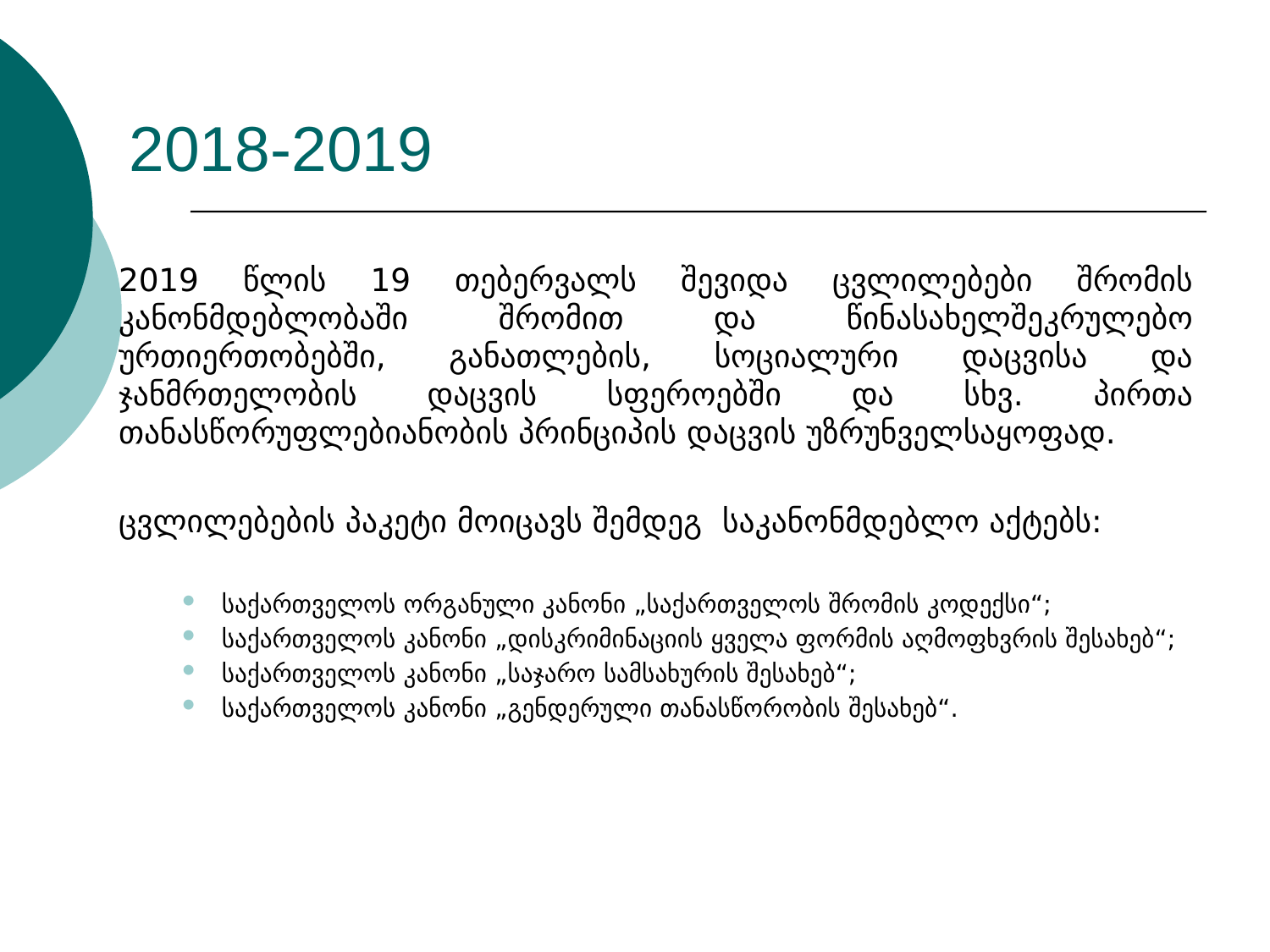

# 2018-2019
2019 წლის 19 თებერვალს შევიდა ცვლილებები შრომის კანონმდებლობაში შრომით და წინასახელშეკრულებო ურთიერთობებში, განათლების, სოციალური დაცვისა და ჯანმრთელობის დაცვის სფეროებში და სხვ. პირთა თანასწორუფლებიანობის პრინციპის დაცვის უზრუნველსაყოფად.

ცვლილებების პაკეტი მოიცავს შემდეგ  საკანონმდებლო აქტებს:

საქართველოს ორგანული კანონი „საქართველოს შრომის კოდექსი“;
საქართველოს კანონი „დისკრიმინაციის ყველა ფორმის აღმოფხვრის შესახებ“;
საქართველოს კანონი „საჯარო სამსახურის შესახებ“;
საქართველოს კანონი „გენდერული თანასწორობის შესახებ“.